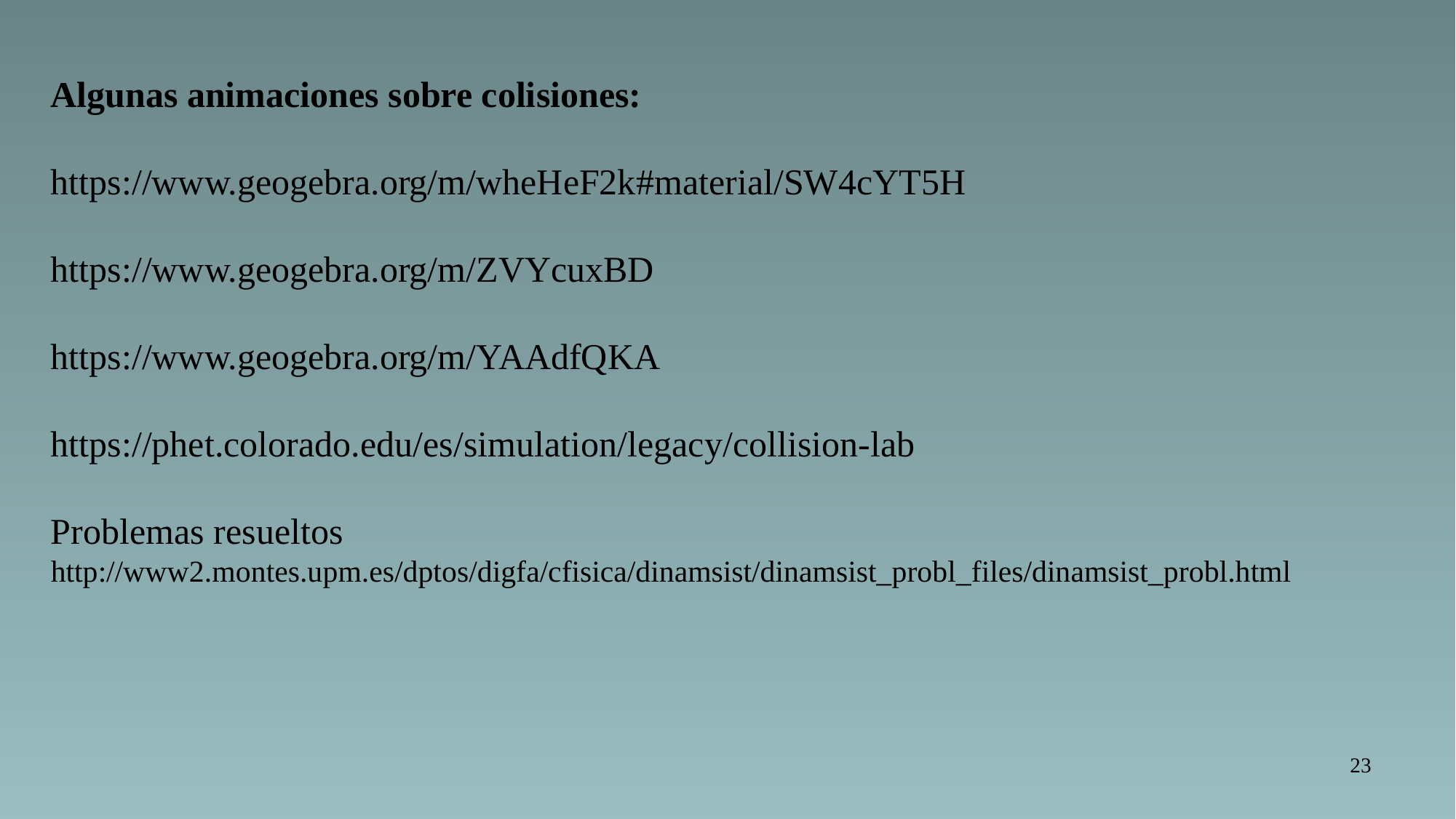

Algunas animaciones sobre colisiones:

https://www.geogebra.org/m/wheHeF2k#material/SW4cYT5H

https://www.geogebra.org/m/ZVYcuxBD

https://www.geogebra.org/m/YAAdfQKA

https://phet.colorado.edu/es/simulation/legacy/collision-lab

Problemas resueltos
http://www2.montes.upm.es/dptos/digfa/cfisica/dinamsist/dinamsist_probl_files/dinamsist_probl.html

23